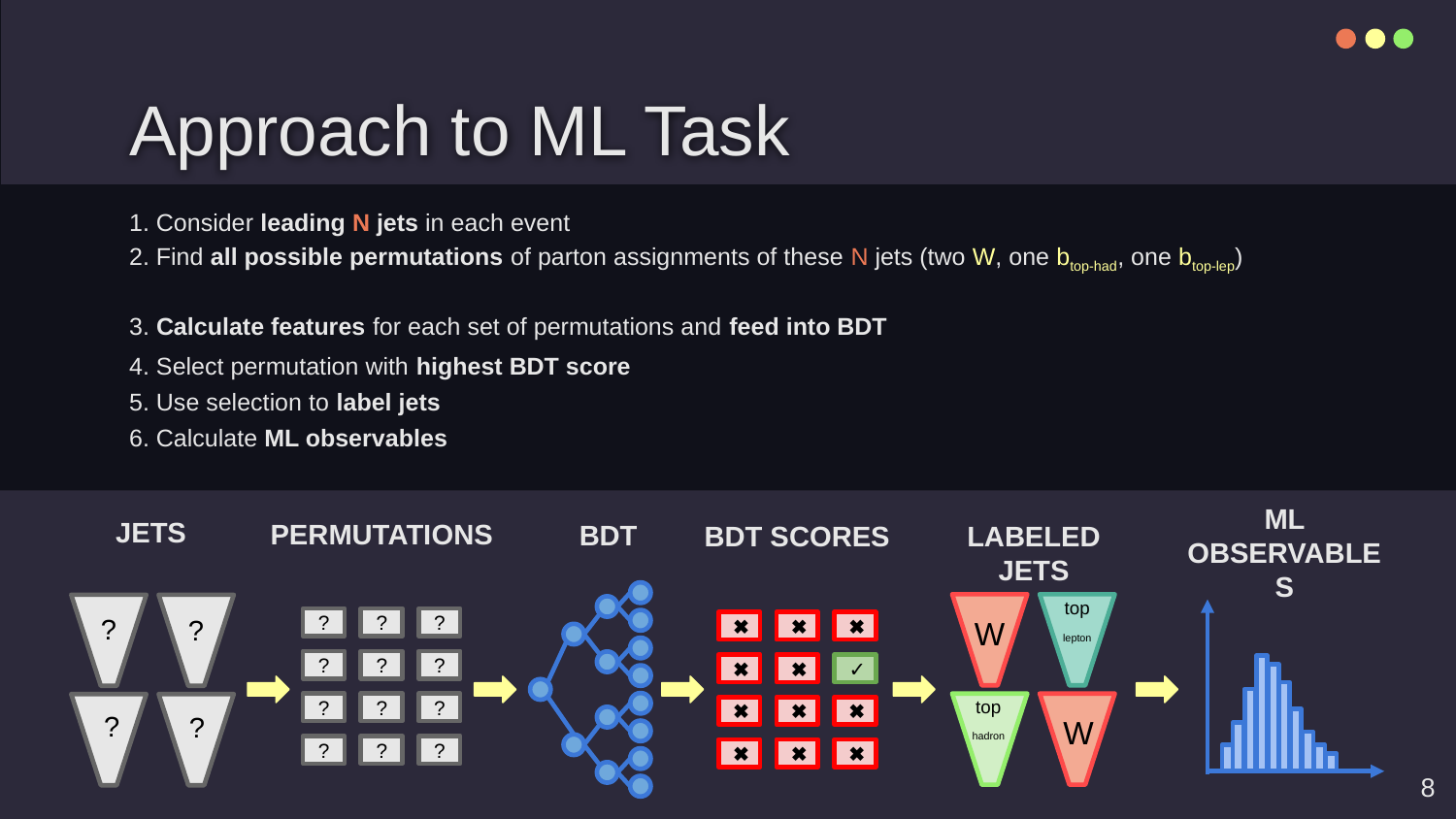

# Approach to ML Task

1. Consider leading N jets in each event
2. Find all possible permutations of parton assignments of these N jets (two W, one btop-had, one btop-lep)
3. Calculate features for each set of permutations and feed into BDT
4. Select permutation with highest BDT score
5. Use selection to label jets
6. Calculate ML observables
ML OBSERVABLES

JETS
PERMUTATIONS
BDT
BDT SCORES
LABELED JETS
top
lepton

W
top
hadron

W

?
?

?

?

?
?
?
?
?
?
?
?
?
?
?
?
✖
✖
✖
✖
✖
✓
✖
✖
✖
✖
✖
✖

8